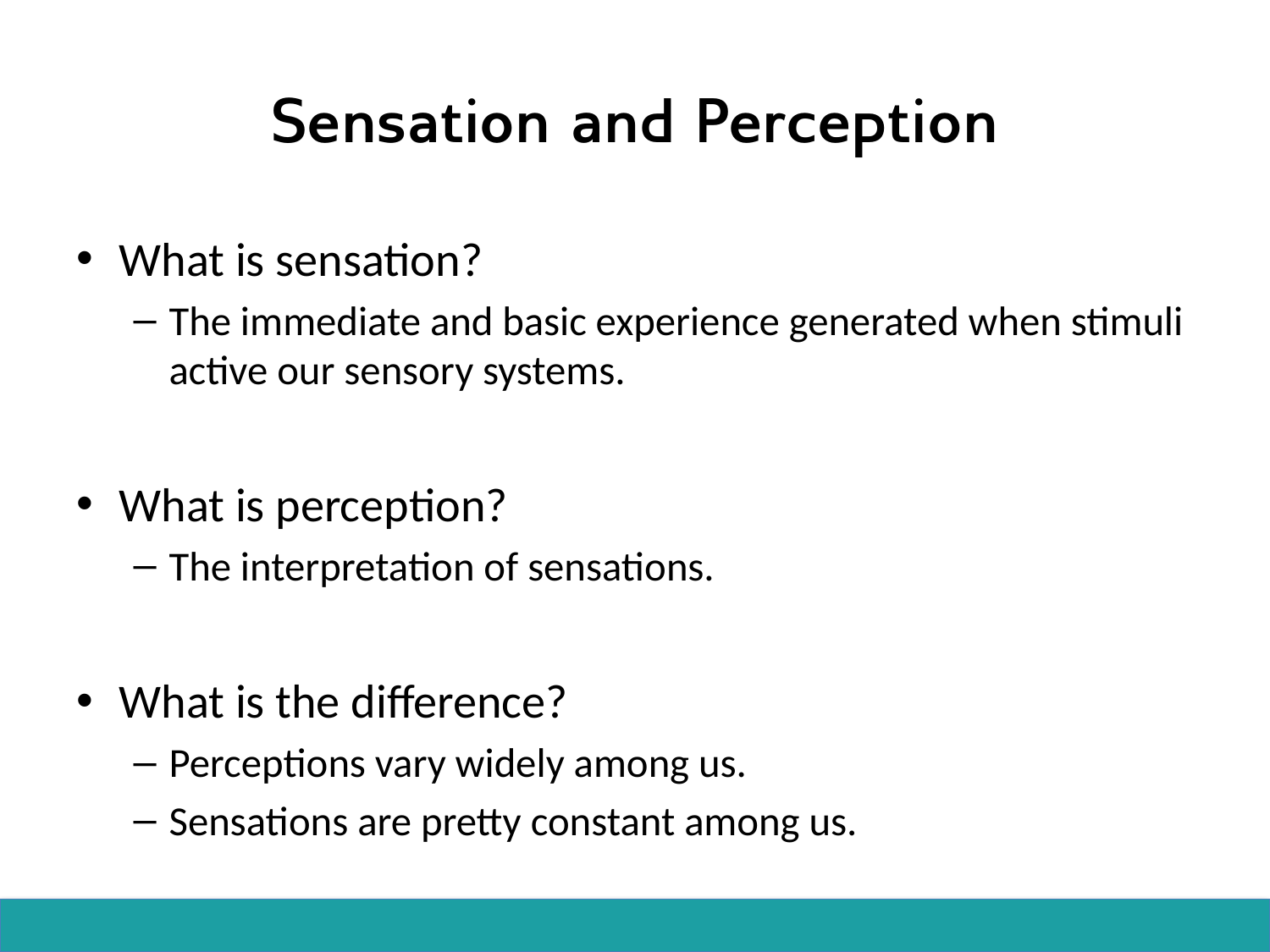

# Sensation and Perception
What is sensation?
The immediate and basic experience generated when stimuli active our sensory systems.

What is perception?
The interpretation of sensations.

What is the difference?
Perceptions vary widely among us.
Sensations are pretty constant among us.